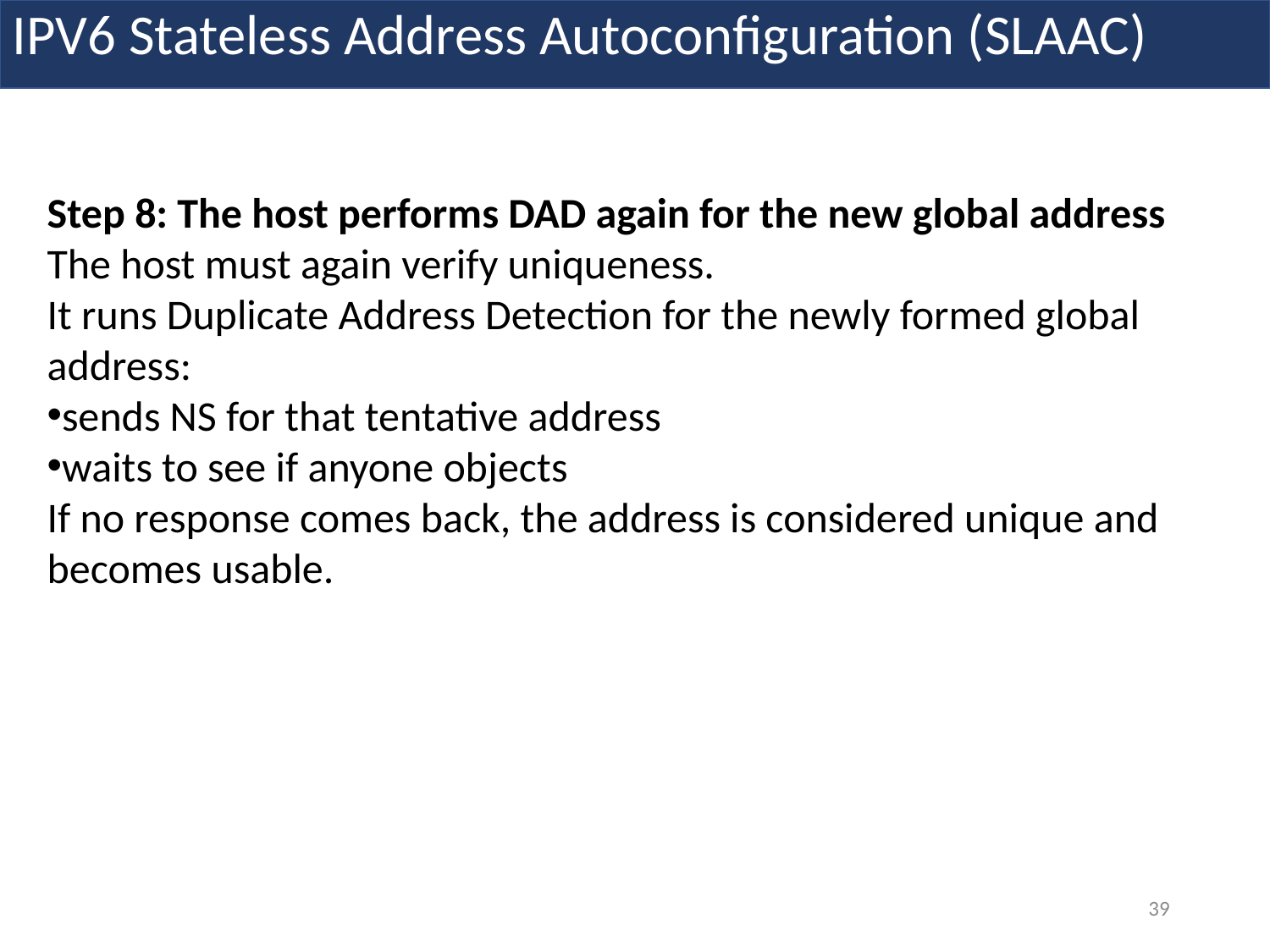

IPV6 Stateless Address Autoconfiguration (SLAAC)
Step 8: The host performs DAD again for the new global address
The host must again verify uniqueness.
It runs Duplicate Address Detection for the newly formed global address:
sends NS for that tentative address
waits to see if anyone objects
If no response comes back, the address is considered unique and becomes usable.
39